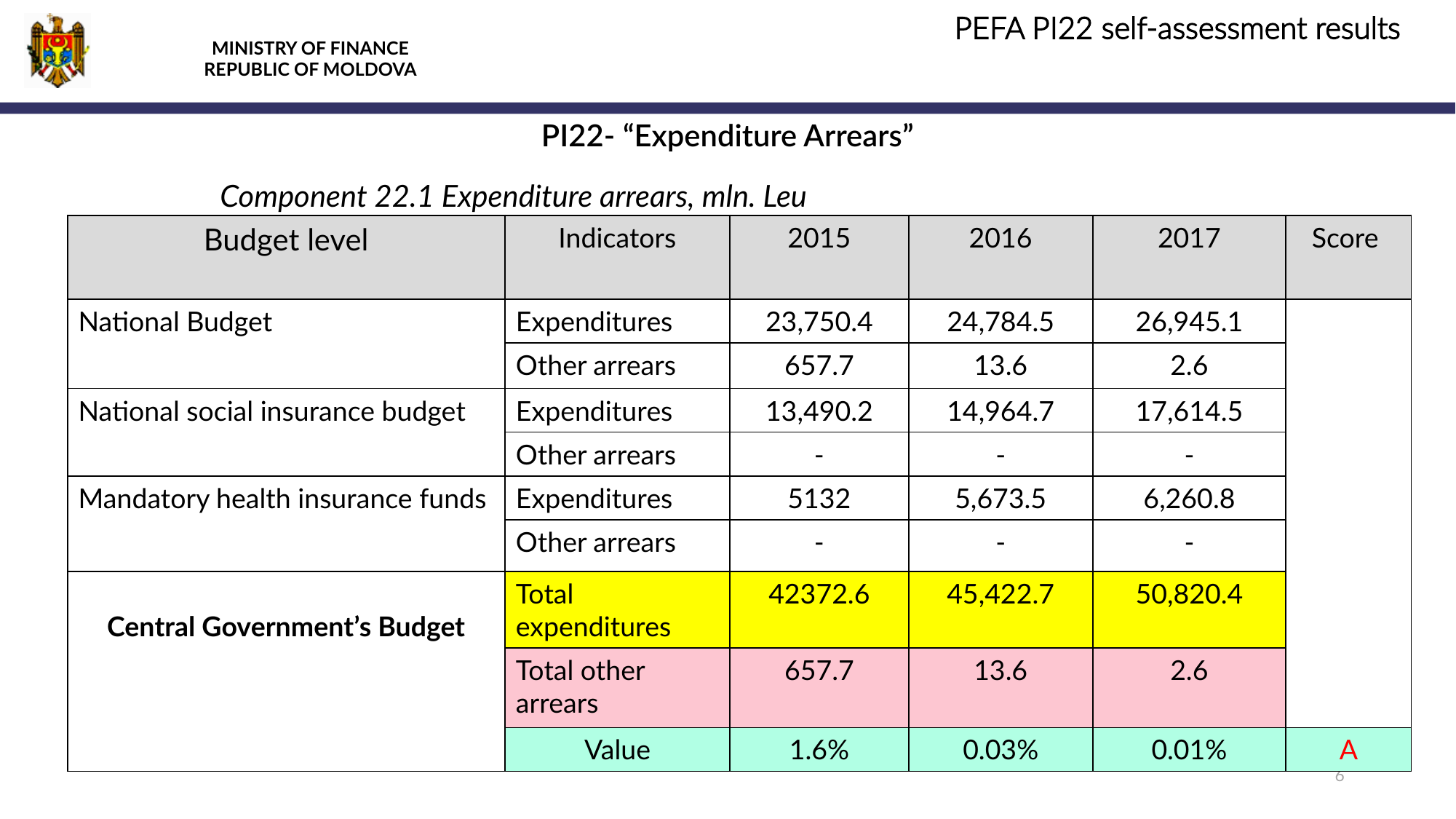

PEFA PI22 self-assessment results

MINISTRY OF FINANCE
REPUBLIC OF MOLDOVA
# PI22- “Expenditure Arrears”
	Component 22.1 Expenditure arrears, mln. Leu

| Budget level | Indicators | 2015 | 2016 | 2017 | Score |
| --- | --- | --- | --- | --- | --- |
| National Budget | Expenditures | 23,750.4 | 24,784.5 | 26,945.1 |  |
|  | Other arrears | 657.7 | 13.6 | 2.6 |  |
| National social insurance budget | Expenditures | 13,490.2 | 14,964.7 | 17,614.5 |  |
|  | Other arrears | - | - | - |  |
| Mandatory health insurance funds | Expenditures | 5132 | 5,673.5 | 6,260.8 |  |
|  | Other arrears | - | - | - |  |
| Central Government’s Budget | Total expenditures | 42372.6 | 45,422.7 | 50,820.4 |  |
|  | Total other arrears | 657.7 | 13.6 | 2.6 |  |
|  | Value | 1.6% | 0.03% | 0.01% | А |
|  |  |  |  |  |  |

6